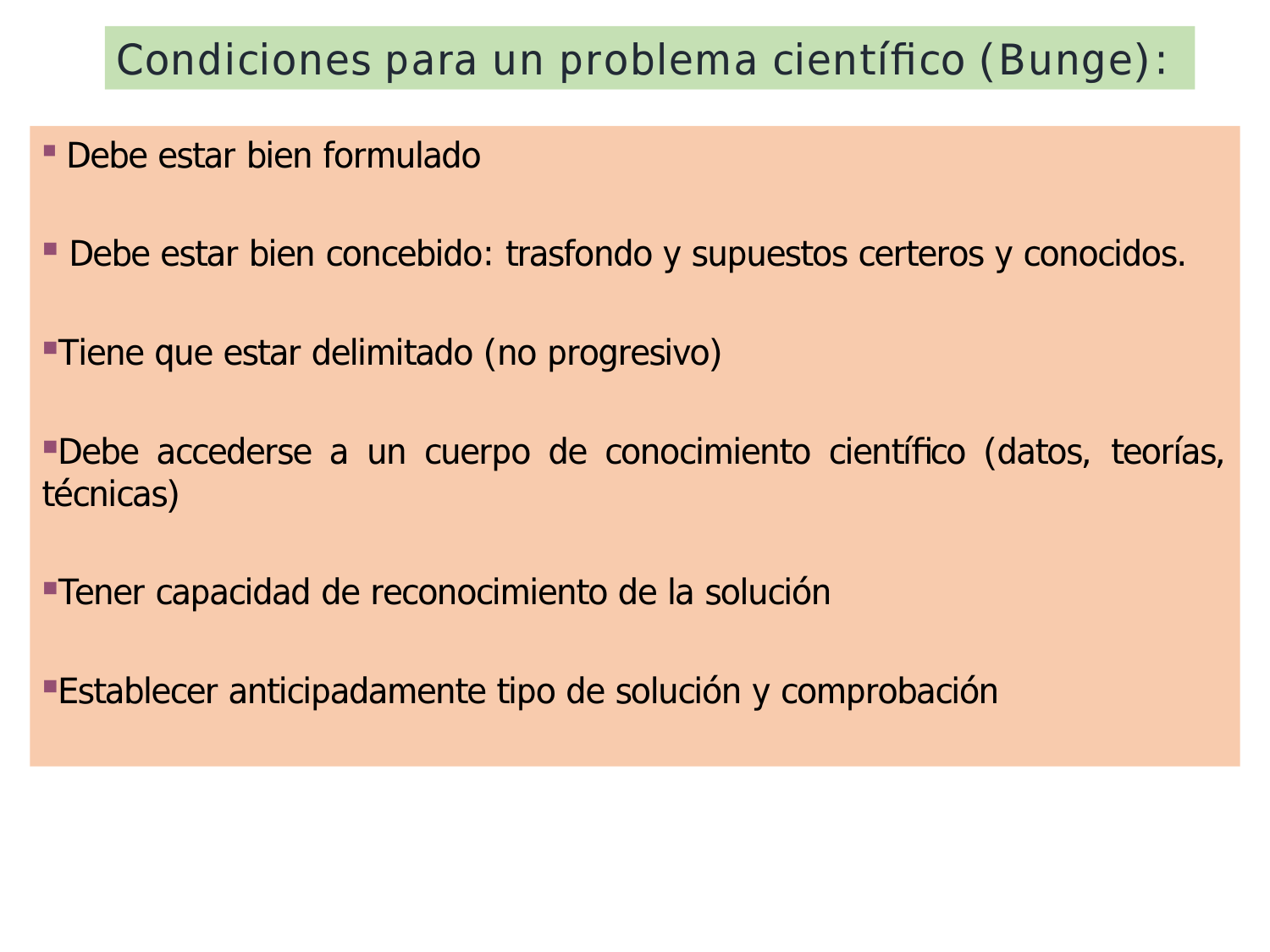

Condiciones para un problema científico (Bunge):
 Debe estar bien formulado

 Debe estar bien concebido: trasfondo y supuestos certeros y conocidos.

Tiene que estar delimitado (no progresivo)

Debe accederse a un cuerpo de conocimiento científico (datos, teorías, técnicas)

Tener capacidad de reconocimiento de la solución

Establecer anticipadamente tipo de solución y comprobación